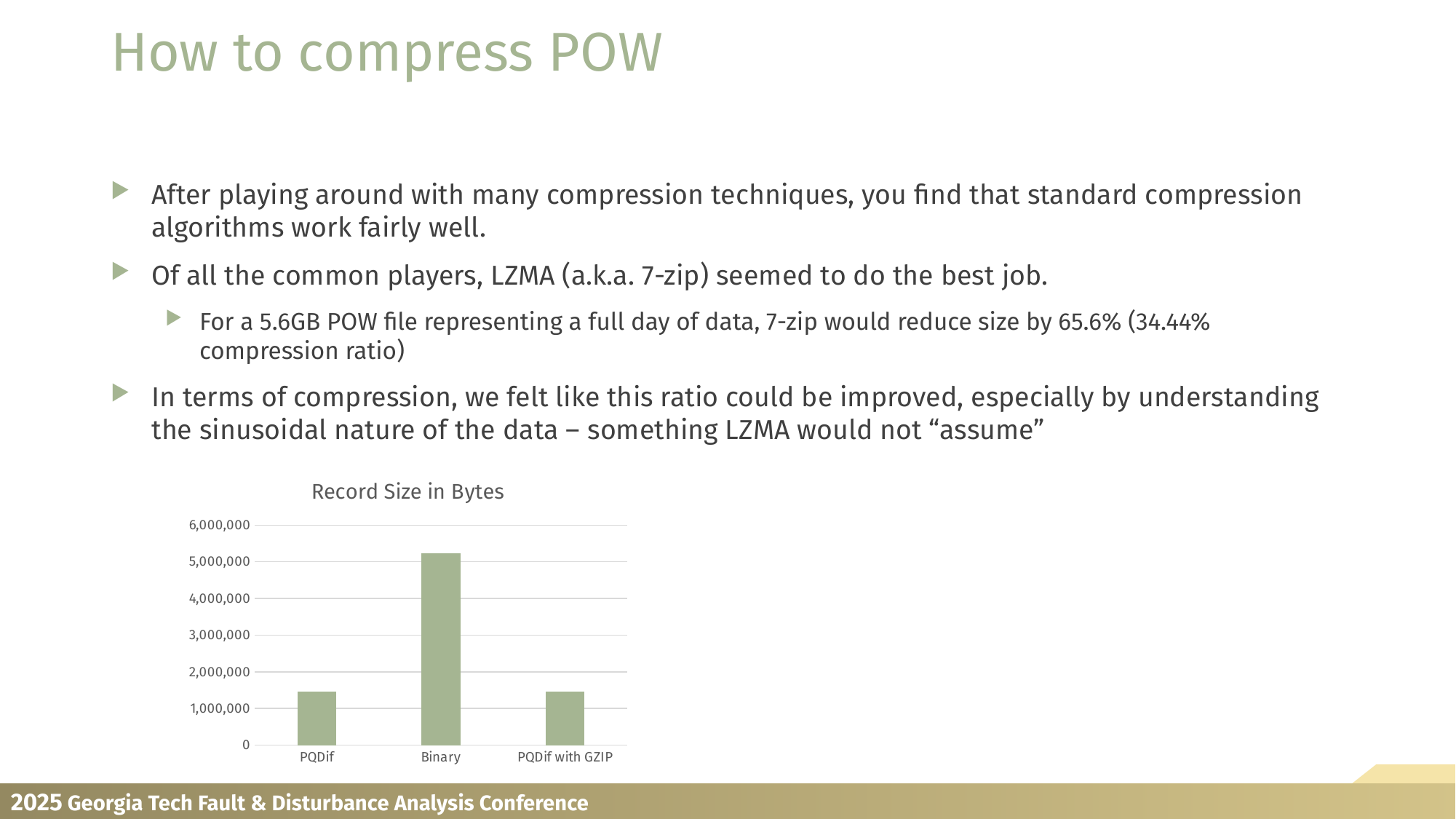

How to compress POW
After playing around with many compression techniques, you find that standard compression algorithms work fairly well.
Of all the common players, LZMA (a.k.a. 7-zip) seemed to do the best job.
For a 5.6GB POW file representing a full day of data, 7-zip would reduce size by 65.6% (34.44% compression ratio)
In terms of compression, we felt like this ratio could be improved, especially by understanding the sinusoidal nature of the data – something LZMA would not “assume”

### Chart: Record Size in Bytes

| Category |  |
|---|---|
| PQDif | 1465997.0 |
| Binary | 5243331.0 |
| PQDif with GZIP | 1463342.0 |